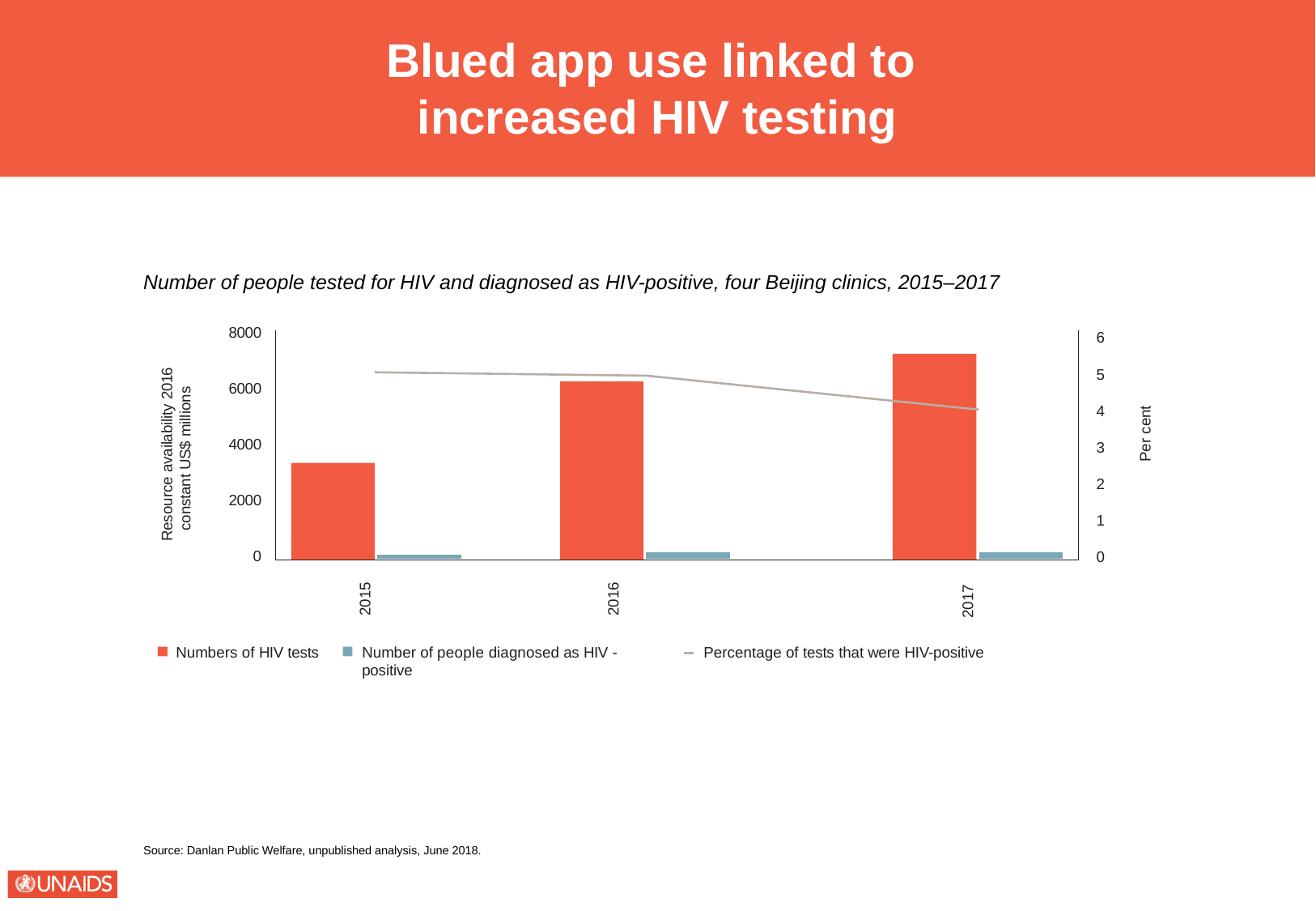

Blued app use linked to
increased HIV testing
Number of people tested for HIV and diagnosed as HIV-positive, four Beijing clinics, 2015–2017
Resource availability 2016  constant US$ millions
8000
6000
4000
2000
0
6
5
4
3
2

1
0
Per cent

2015
2016
2017
Percentage of tests that were HIV-positive
Numbers of HIV tests
Number of people diagnosed as HIV -positive

Source: Danlan Public Welfare, unpublished analysis, June 2018.